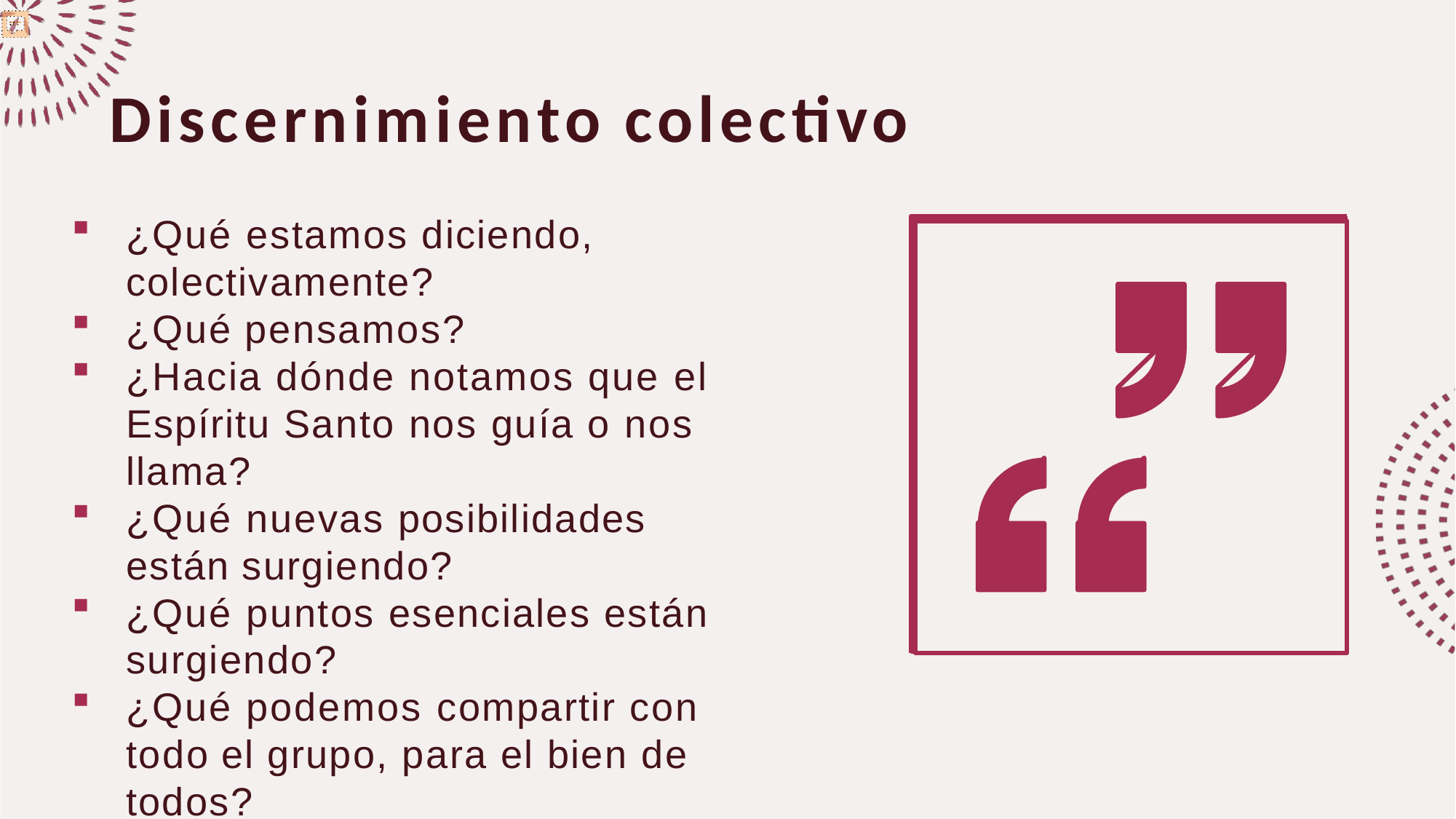

Discernimiento colectivo
¿Qué estamos diciendo, colectivamente?
¿Qué pensamos?
¿Hacia dónde notamos que el Espíritu Santo nos guía o nos llama?
¿Qué nuevas posibilidades están surgiendo?
¿Qué puntos esenciales están surgiendo?
¿Qué podemos compartir con todo el grupo, para el bien de todos?